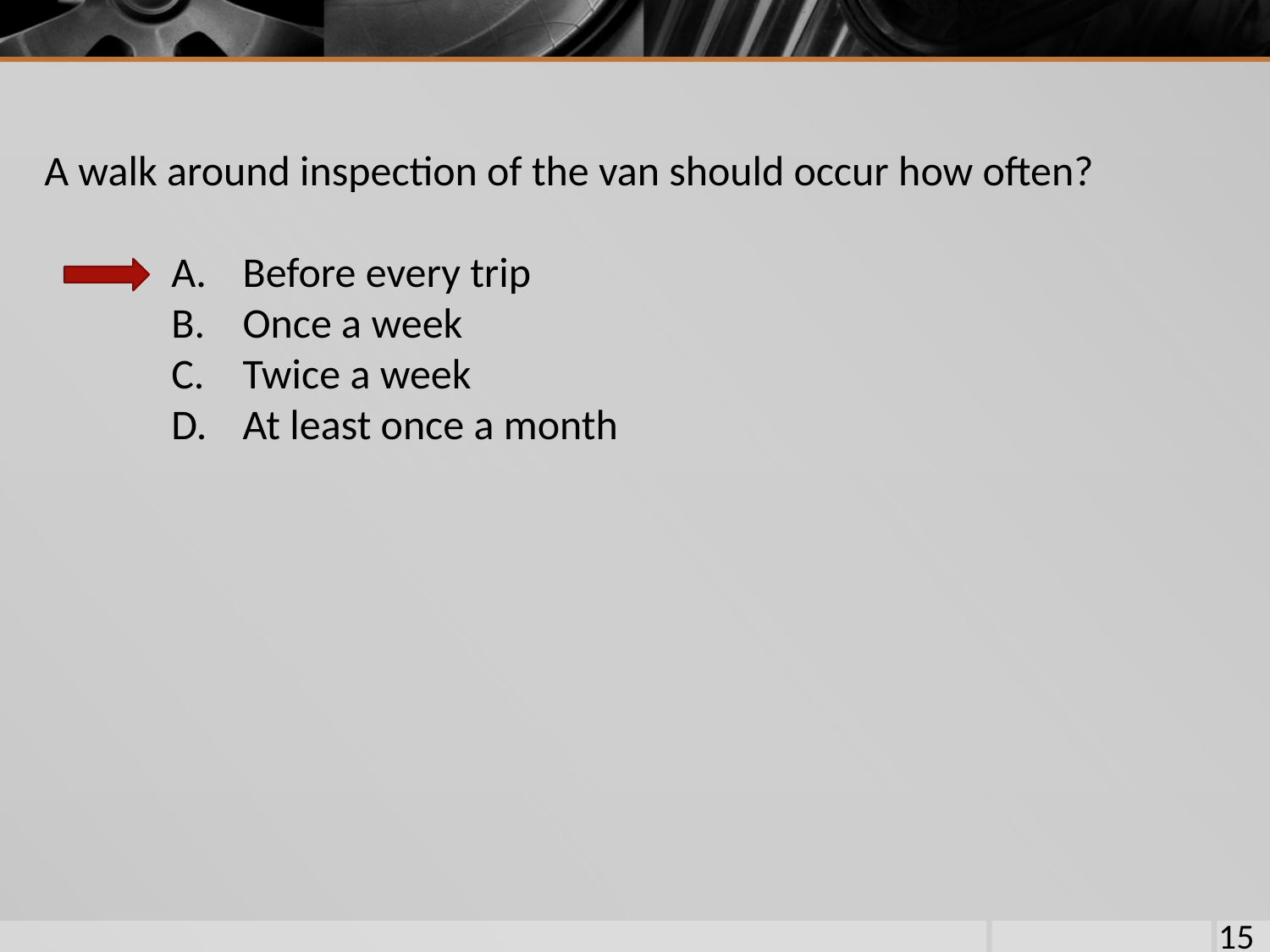

A walk around inspection of the van should occur how often?

Before every trip
Once a week
Twice a week
At least once a month

15